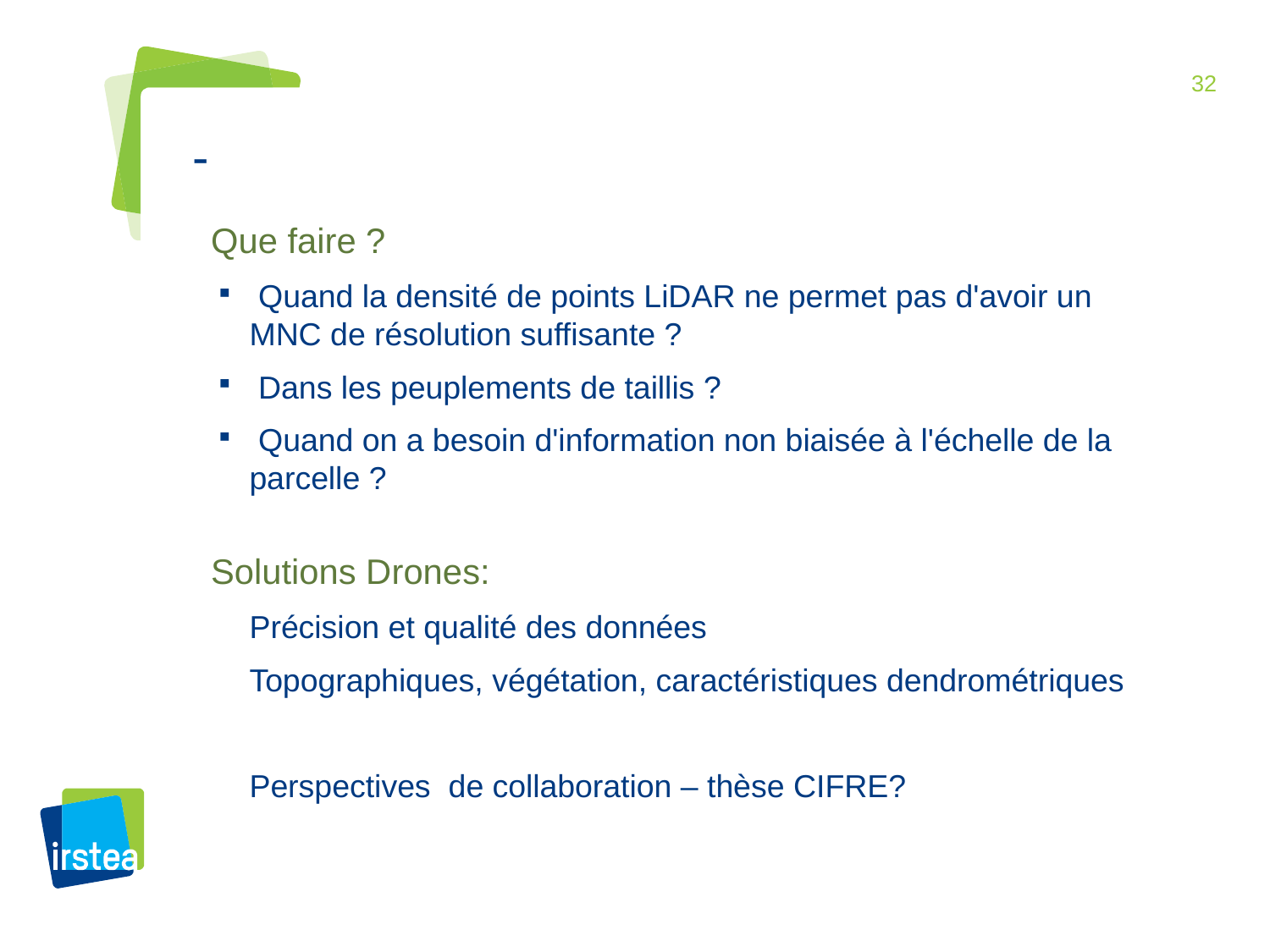

-
Que faire ?
 Quand la densité de points LiDAR ne permet pas d'avoir un MNC de résolution suffisante ?
 Dans les peuplements de taillis ?
 Quand on a besoin d'information non biaisée à l'échelle de la parcelle ?

Solutions Drones:
Précision et qualité des données
Topographiques, végétation, caractéristiques dendrométriques

Perspectives  de collaboration – thèse CIFRE?